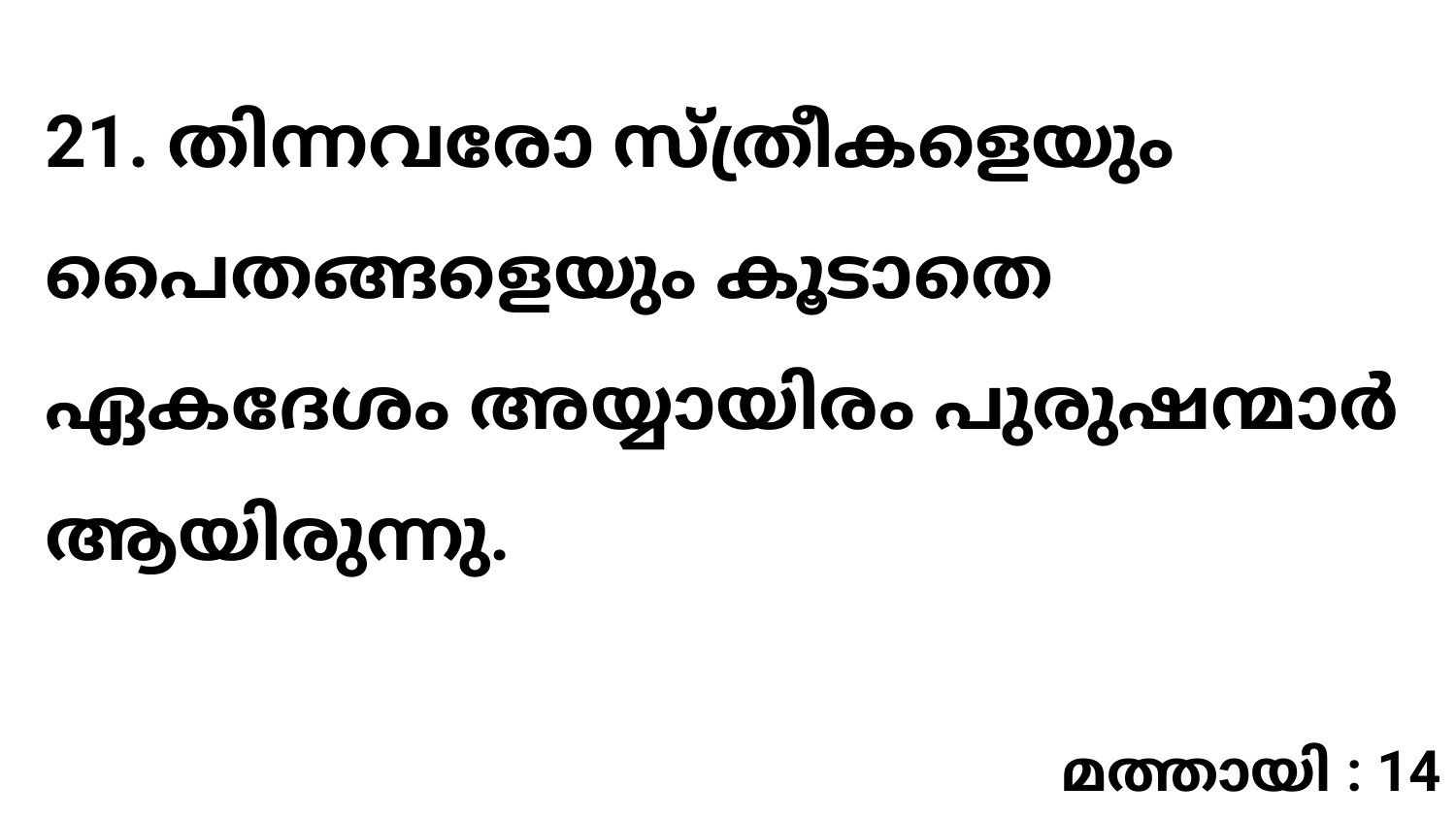

21. തിന്നവരോ സ്ത്രീകളെയും പൈതങ്ങളെയും കൂടാതെ ഏകദേശം അയ്യായിരം പുരുഷന്മാർ ആയിരുന്നു.
മത്തായി : 14